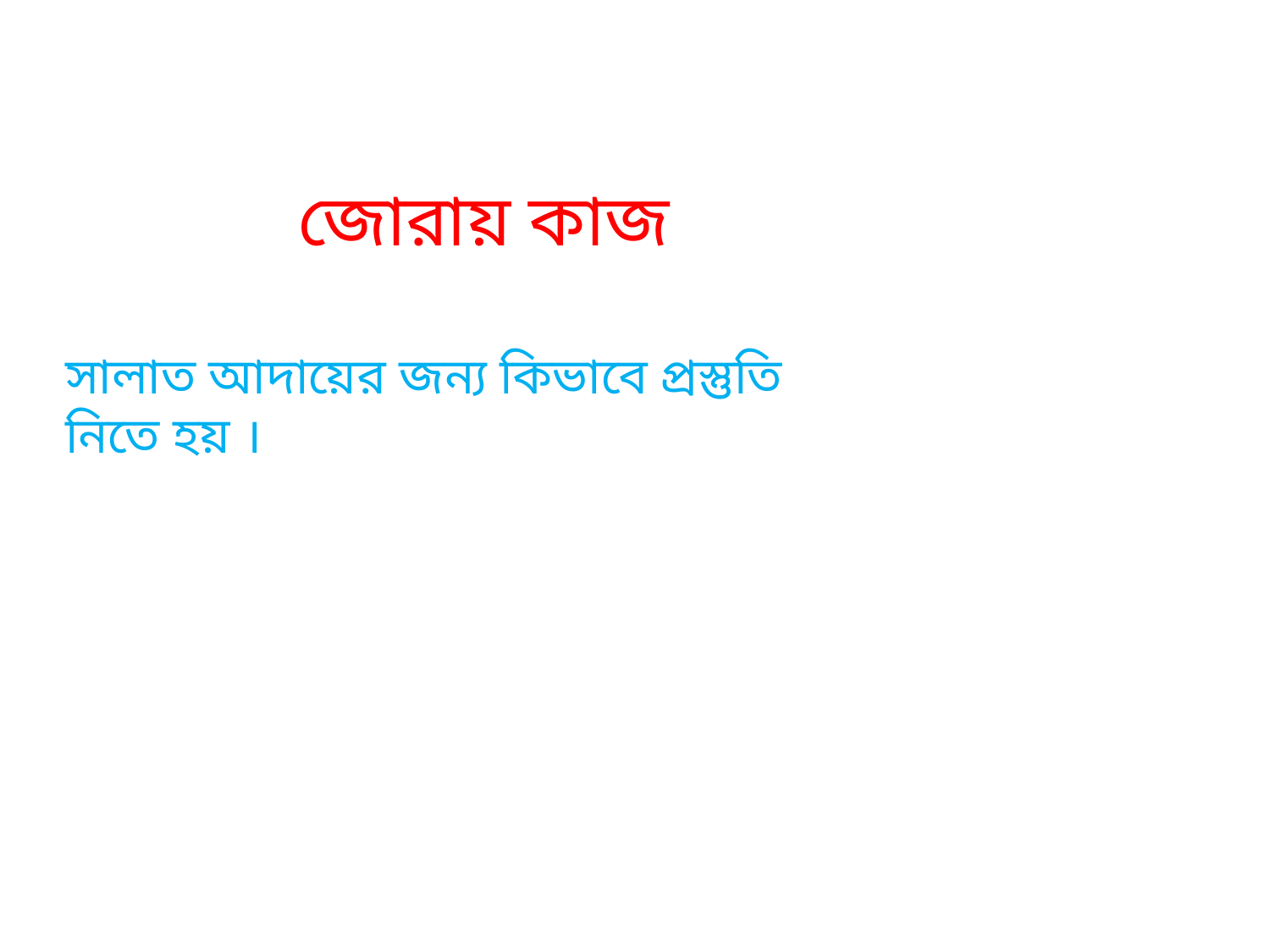

জোরায় কাজ
সালাত আদায়ের জন্য কিভাবে প্রস্তুতি নিতে হয় ।